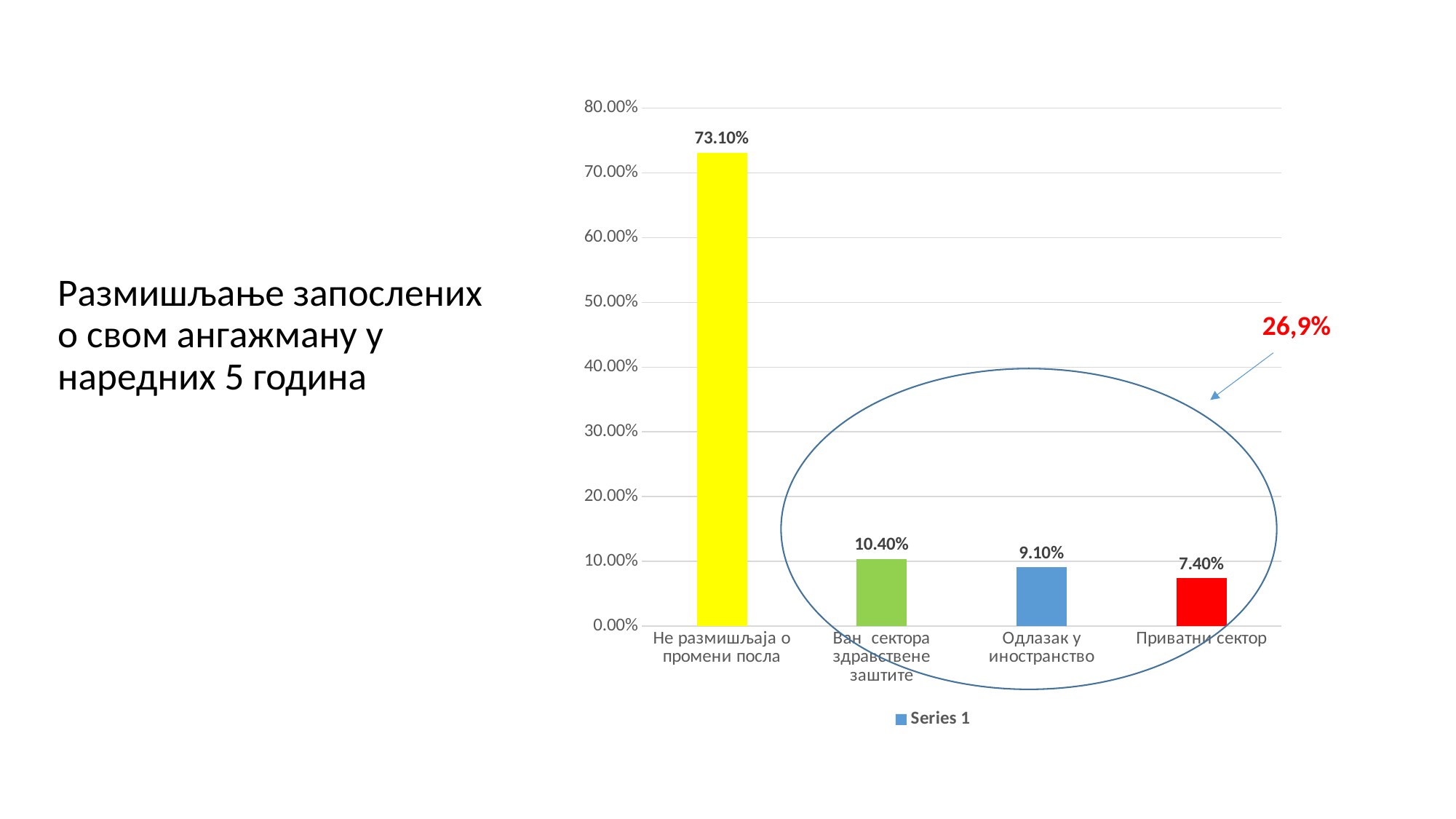

### Chart

| Category | Series 1 |
|---|---|
| Не размишљаја о промени посла | 0.7310000000000001 |
| Ван  сектора здравствене заштите | 0.10400000000000001 |
| Одлазак у иностранство | 0.09100000000000003 |
| Приватни сектор | 0.074 |
# Размишљање запослених о свом ангажману у наредних 5 година
26,9%